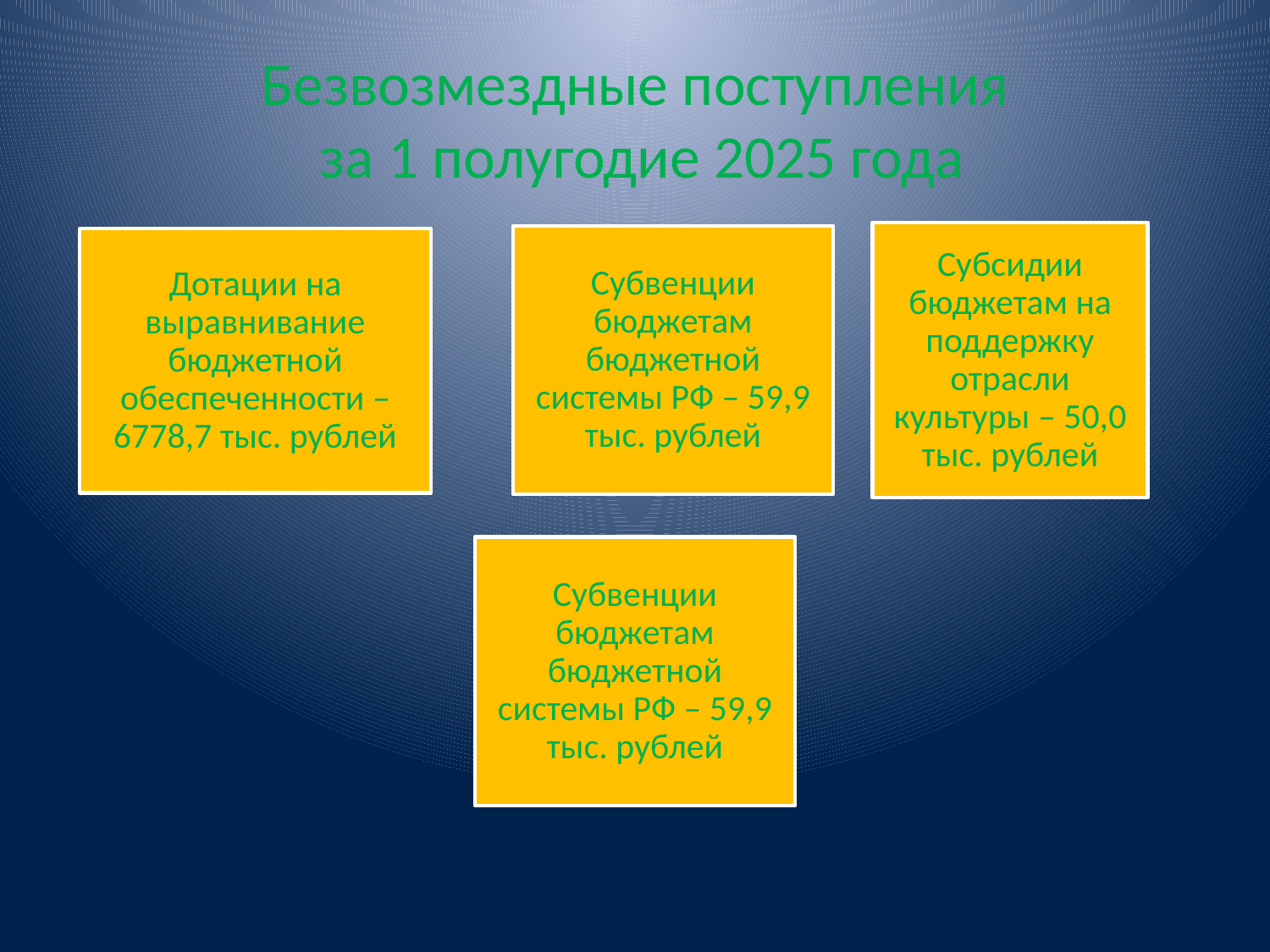

# Безвозмездные поступления за 1 полугодие 2025 года
Дотации на выравнивание бюджетной обеспеченности – 6778,7 тыс. рублей
Субвенции бюджетам бюджетной системы РФ – 59,9 тыс. рублей
Субсидии бюджетам на поддержку отрасли культуры – 50,0 тыс. рублей
Субвенции бюджетам бюджетной системы РФ – 59,9 тыс. рублей